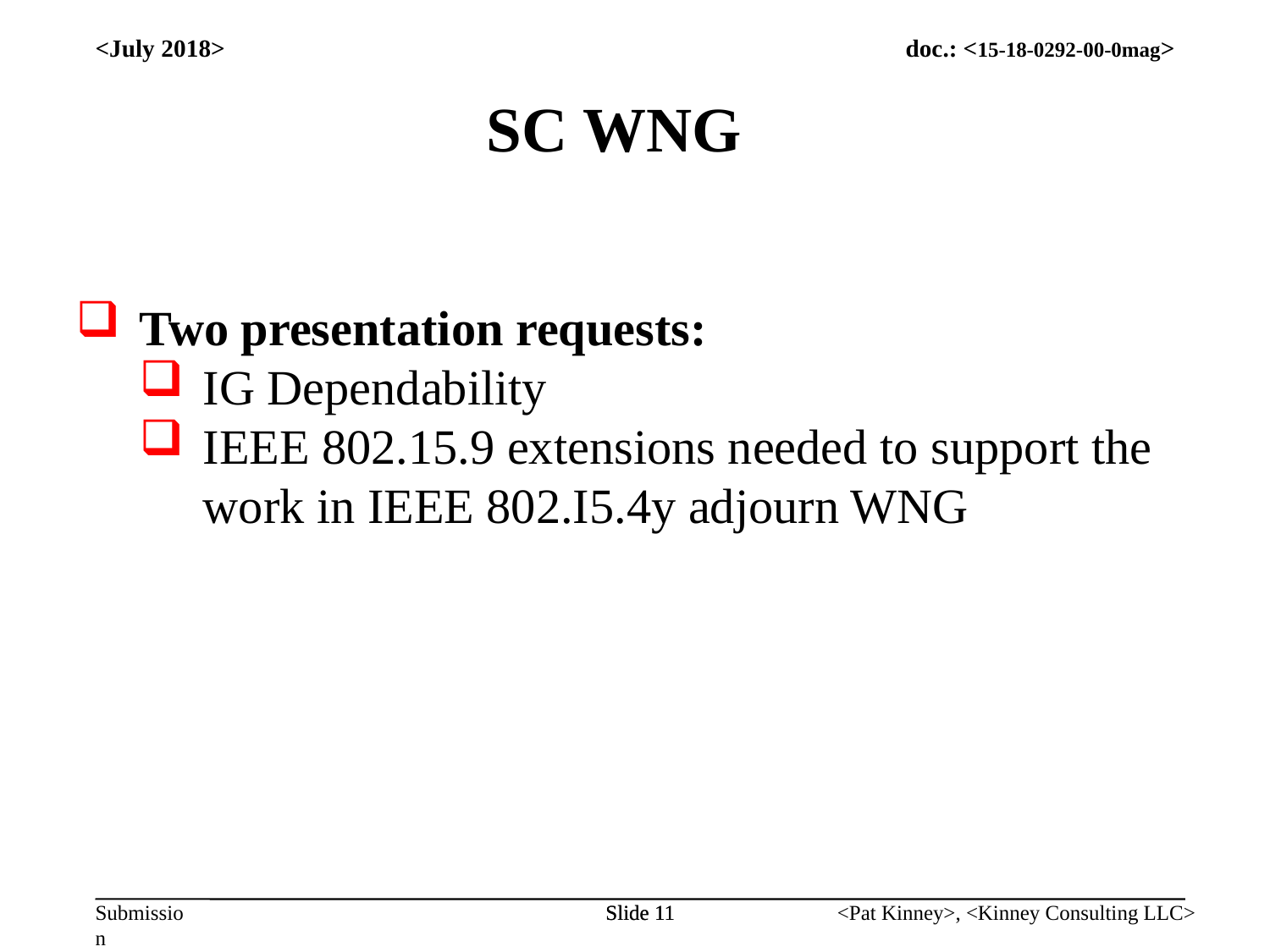

<July 2018>
SC WNG
Two presentation requests:
IG Dependability
IEEE 802.15.9 extensions needed to support the work in IEEE 802.I5.4y adjourn WNG
Slide 11
Slide 11
<Pat Kinney>, <Kinney Consulting LLC>